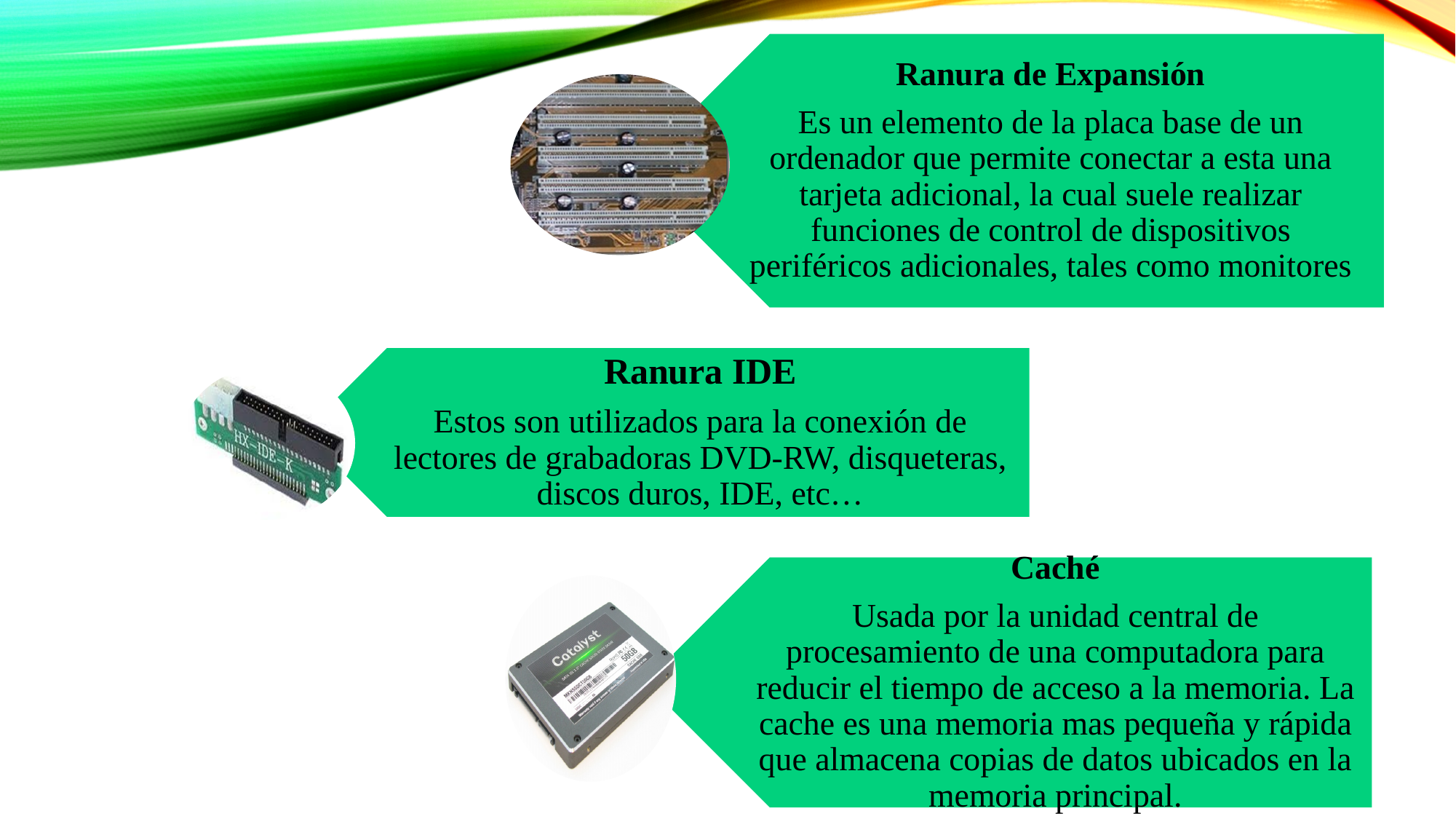

Ranura de Expansión
Es un elemento de la placa base de un ordenador que permite conectar a esta una tarjeta adicional, la cual suele realizar funciones de control de dispositivos periféricos adicionales, tales como monitores

Ranura IDE
Estos son utilizados para la conexión de lectores de grabadoras DVD-RW, disqueteras, discos duros, IDE, etc…

Caché
Usada por la unidad central de procesamiento de una computadora para reducir el tiempo de acceso a la memoria. La cache es una memoria mas pequeña y rápida que almacena copias de datos ubicados en la memoria principal.